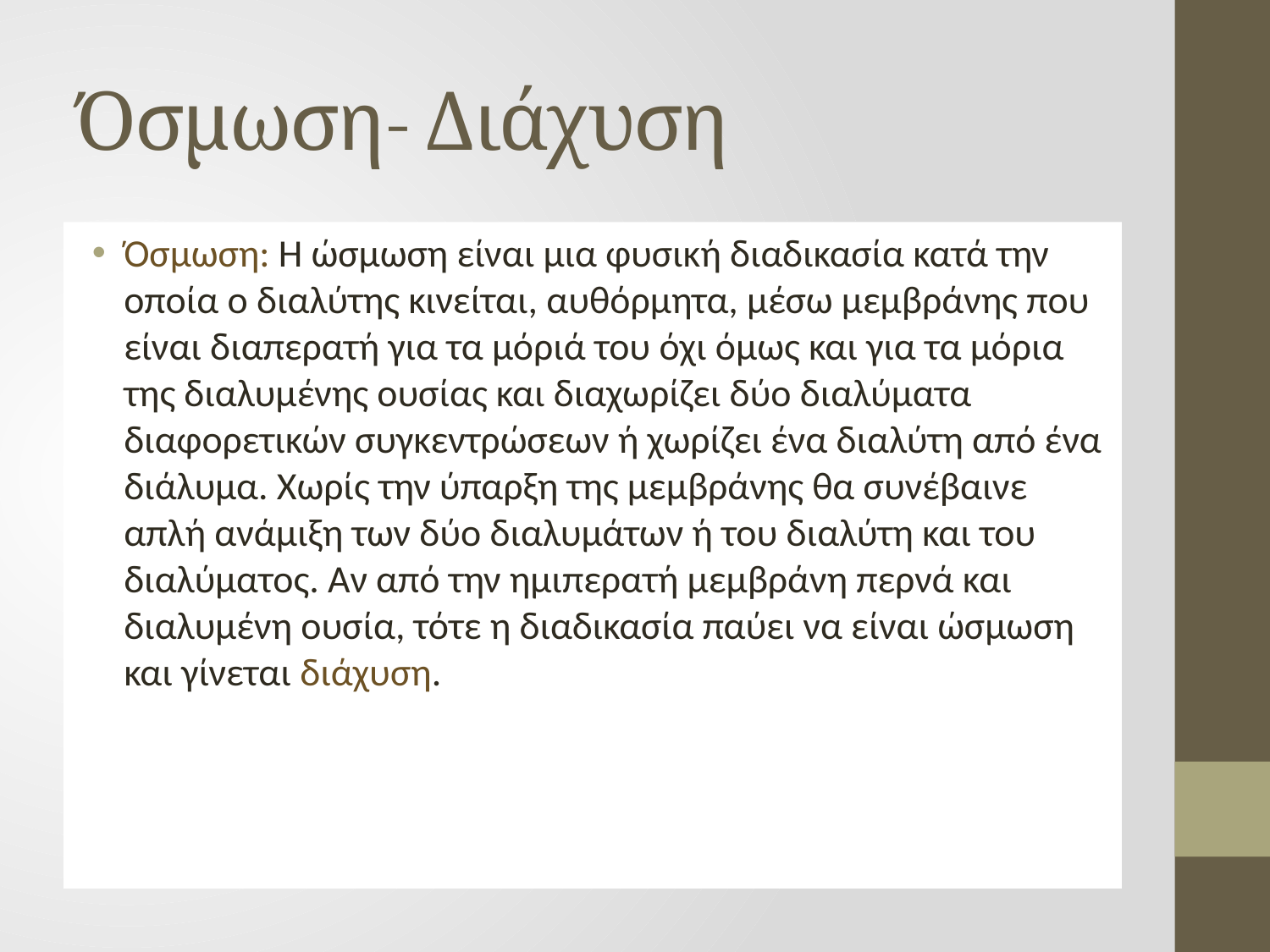

# Όσμωση- Διάχυση
Όσμωση: Η ώσμωση είναι μια φυσική διαδικασία κατά την οποία ο διαλύτης κινείται, αυθόρμητα, μέσω μεμβράνης που είναι διαπερατή για τα μόριά του όχι όμως και για τα μόρια της διαλυμένης ουσίας και διαχωρίζει δύο διαλύματα διαφορετικών συγκεντρώσεων ή χωρίζει ένα διαλύτη από ένα διάλυμα. Χωρίς την ύπαρξη της μεμβράνης θα συνέβαινε απλή ανάμιξη των δύο διαλυμάτων ή του διαλύτη και του διαλύματος. Αν από την ημιπερατή μεμβράνη περνά και διαλυμένη ουσία, τότε η διαδικασία παύει να είναι ώσμωση και γίνεται διάχυση.